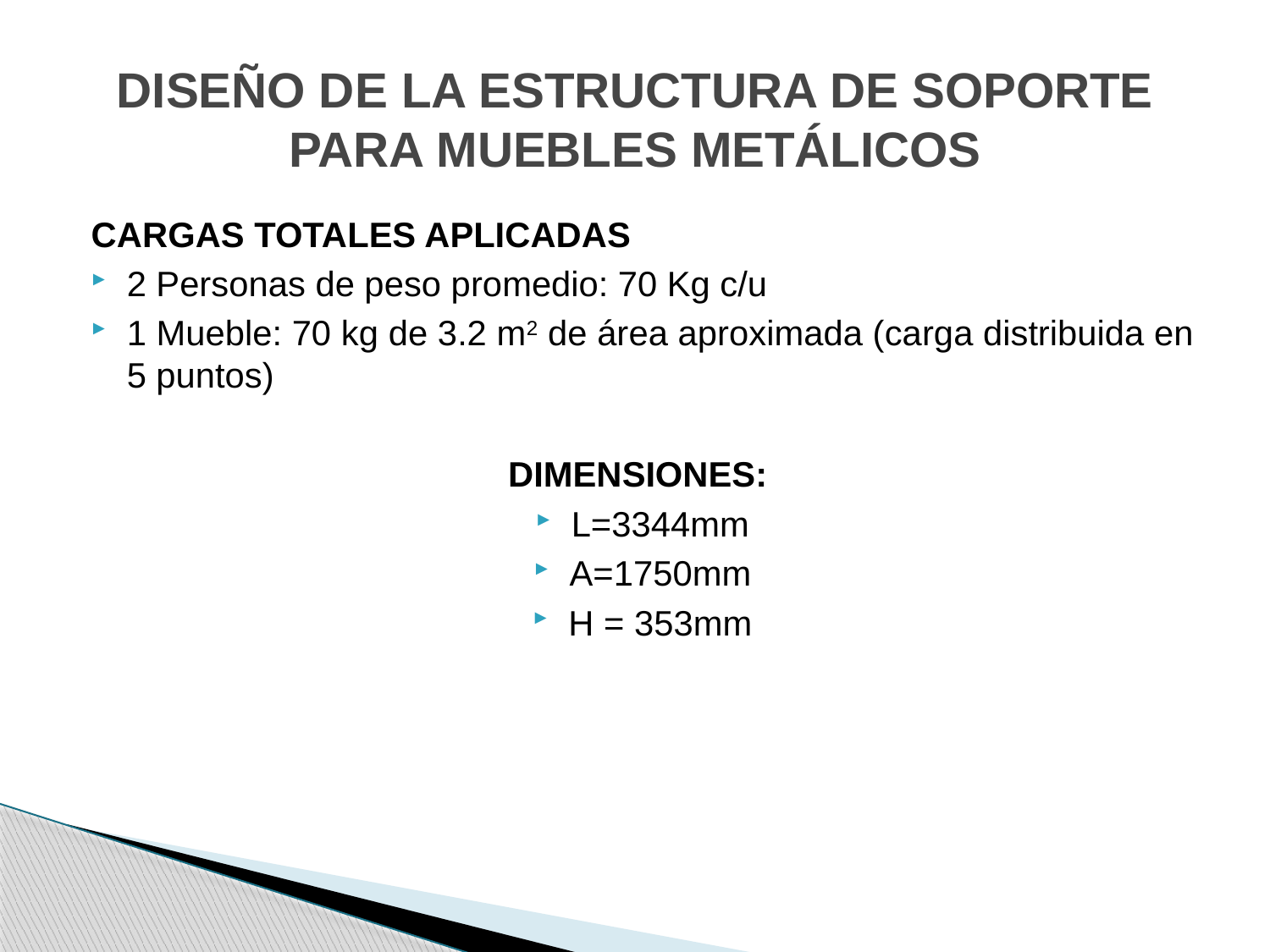

# DISEÑO DE LA ESTRUCTURA DE SOPORTE PARA MUEBLES METÁLICOS
CARGAS TOTALES APLICADAS
2 Personas de peso promedio: 70 Kg c/u
1 Mueble: 70 kg de 3.2 m2 de área aproximada (carga distribuida en 5 puntos)

DIMENSIONES:
L=3344mm
A=1750mm
H = 353mm